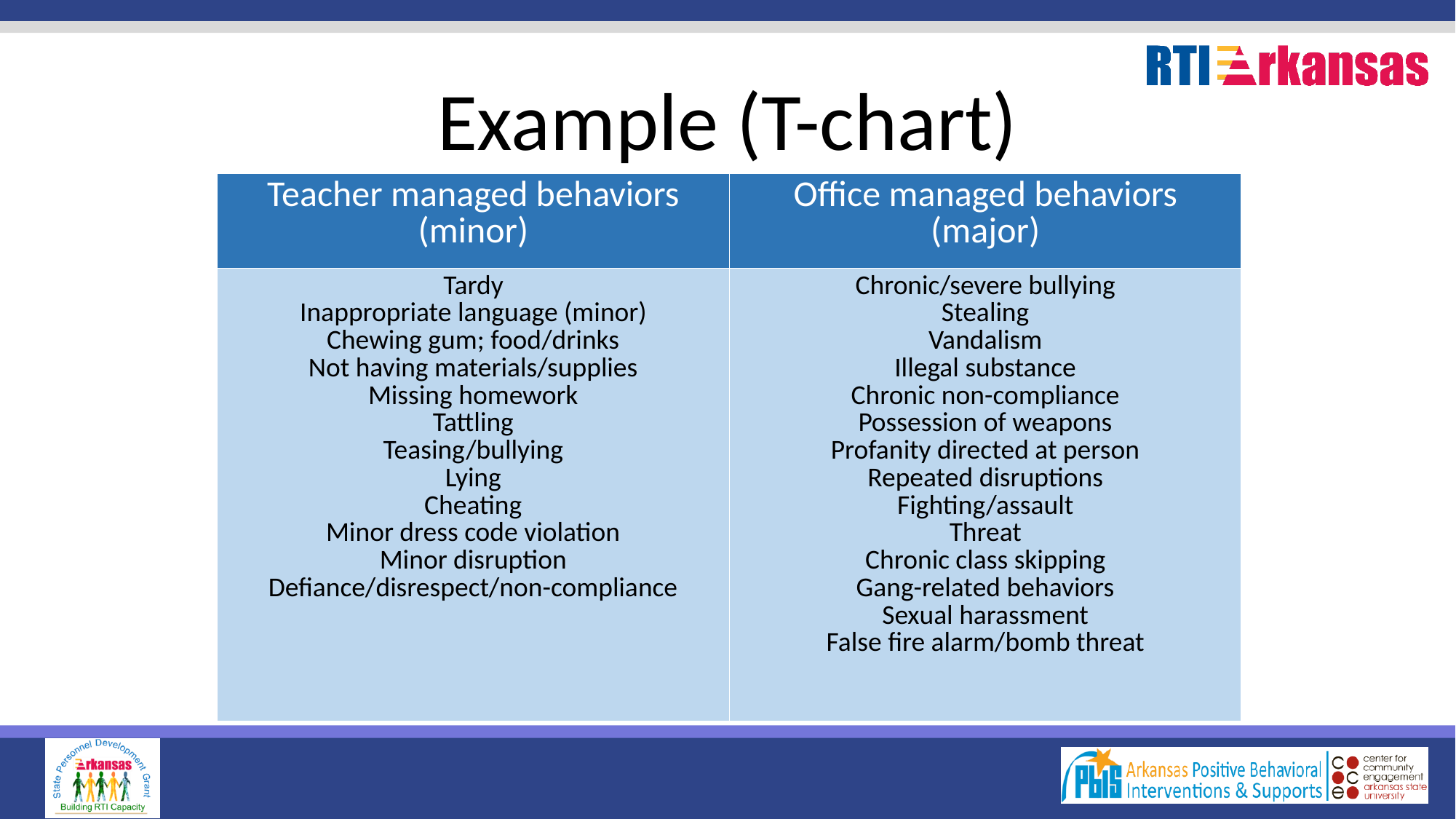

# Example (T-chart)
| Teacher managed behaviors (minor) | Office managed behaviors (major) |
| --- | --- |
| Tardy Inappropriate language (minor) Chewing gum; food/drinks Not having materials/supplies Missing homework Tattling Teasing/bullying Lying Cheating Minor dress code violation Minor disruption Defiance/disrespect/non-compliance | Chronic/severe bullying Stealing Vandalism Illegal substance Chronic non-compliance Possession of weapons Profanity directed at person Repeated disruptions Fighting/assault Threat Chronic class skipping Gang-related behaviors Sexual harassment False fire alarm/bomb threat |